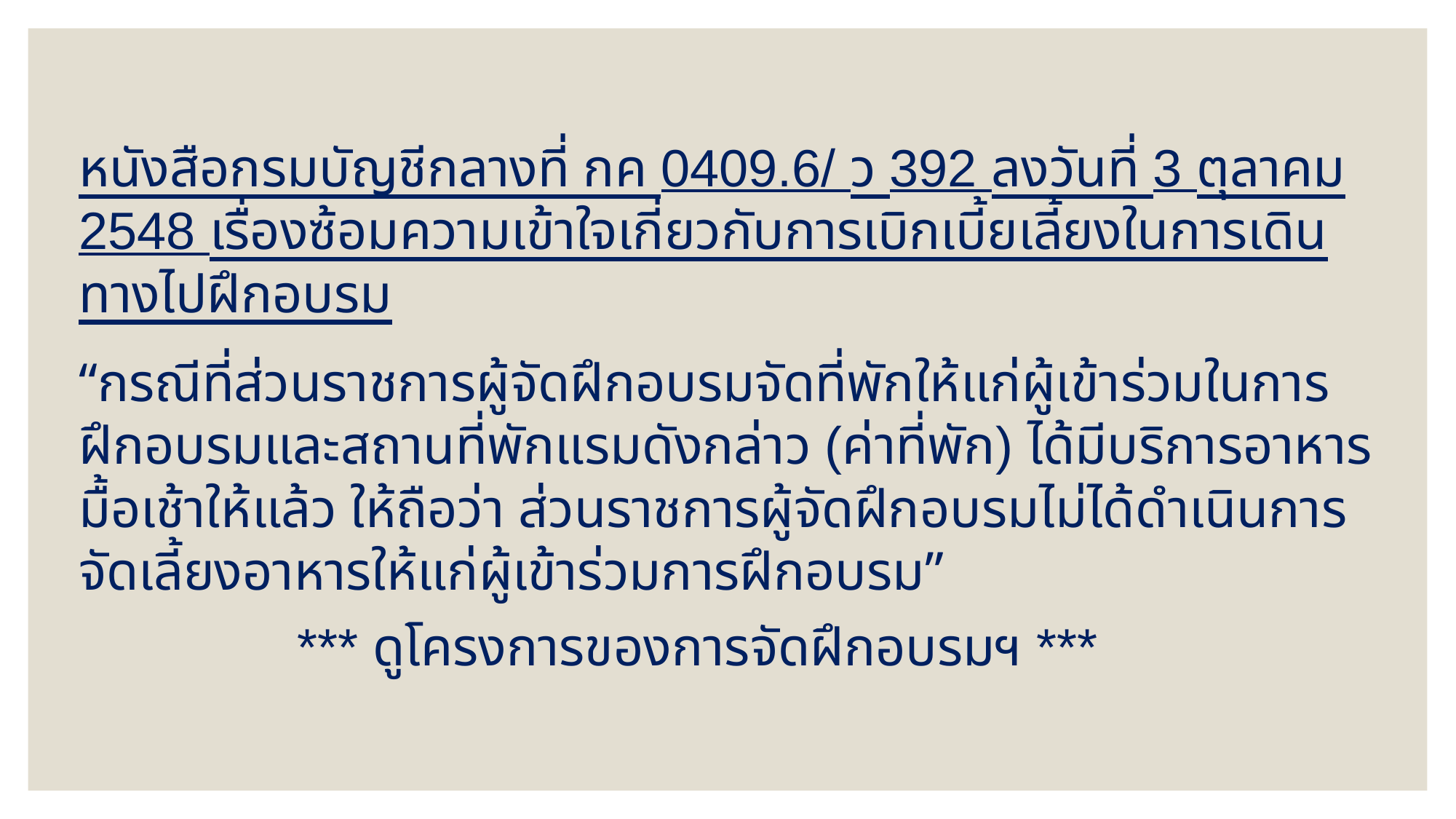

หนังสือกรมบัญชีกลางที่ กค 0409.6/ ว 392 ลงวันที่ 3 ตุลาคม 2548 เรื่องซ้อมความเข้าใจเกี่ยวกับการเบิกเบี้ยเลี้ยงในการเดินทางไปฝึกอบรม
“กรณีที่ส่วนราชการผู้จัดฝึกอบรมจัดที่พักให้แก่ผู้เข้าร่วมในการฝึกอบรมและสถานที่พักแรมดังกล่าว (ค่าที่พัก) ได้มีบริการอาหารมื้อเช้าให้แล้ว ให้ถือว่า ส่วนราชการผู้จัดฝึกอบรมไม่ได้ดำเนินการจัดเลี้ยงอาหารให้แก่ผู้เข้าร่วมการฝึกอบรม”
               *** ดูโครงการของการจัดฝึกอบรมฯ ***